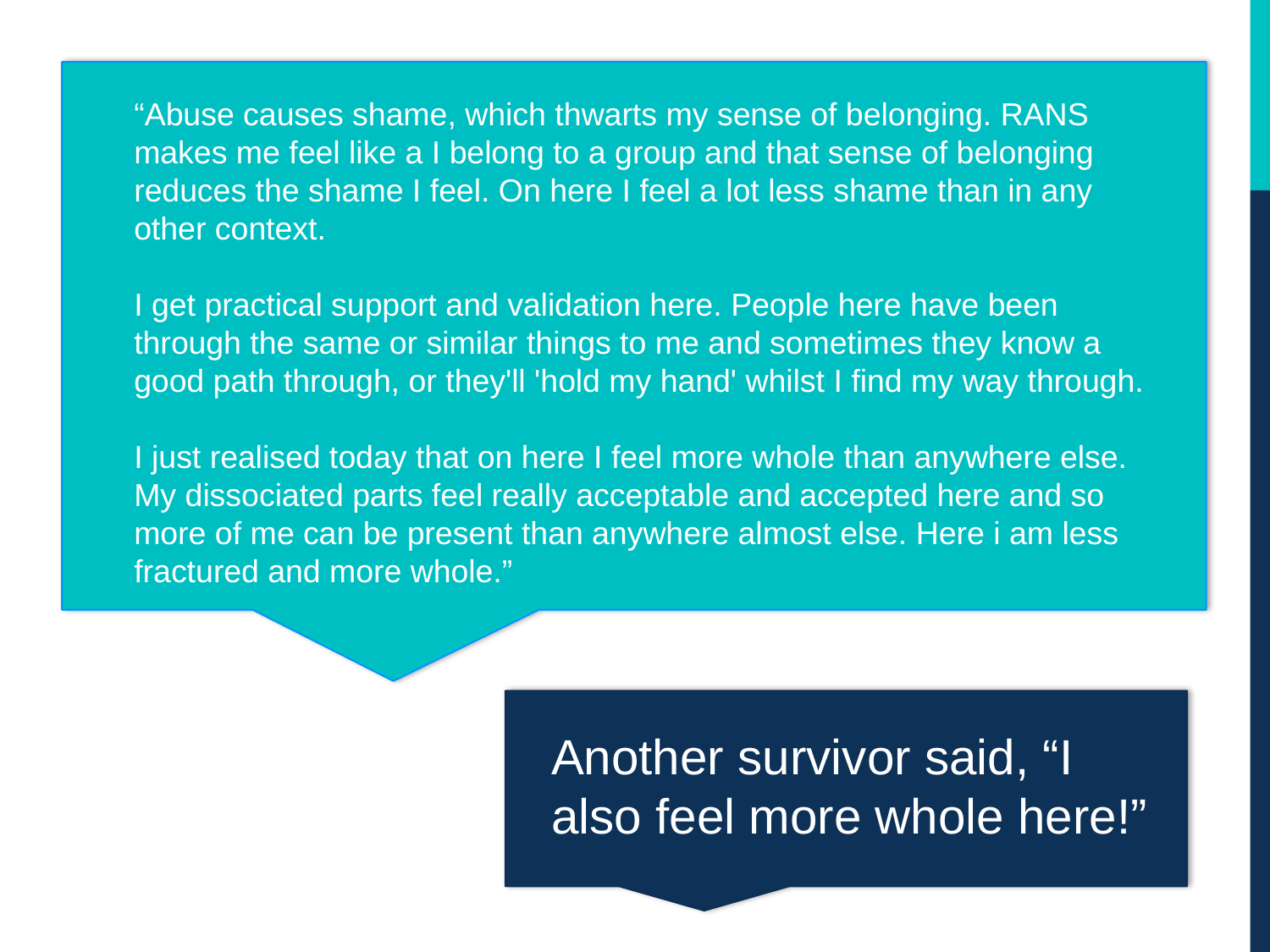

“Abuse causes shame, which thwarts my sense of belonging. RANS makes me feel like a I belong to a group and that sense of belonging reduces the shame I feel. On here I feel a lot less shame than in any other context.

I get practical support and validation here. People here have been through the same or similar things to me and sometimes they know a good path through, or they'll 'hold my hand' whilst I find my way through.

I just realised today that on here I feel more whole than anywhere else. My dissociated parts feel really acceptable and accepted here and so more of me can be present than anywhere almost else. Here i am less fractured and more whole.”

Another survivor said, “I also feel more whole here!”